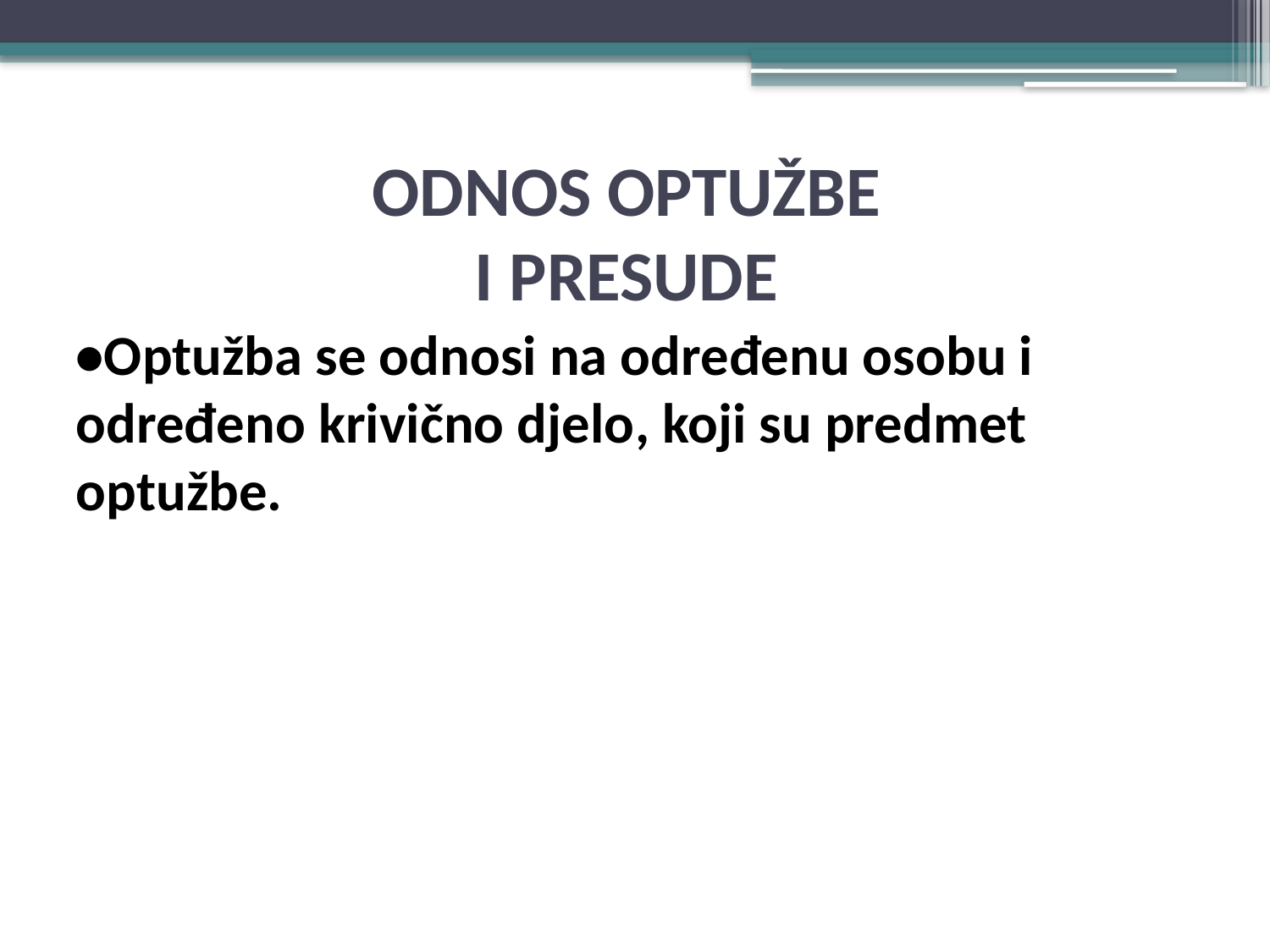

# ODNOS OPTUŽBE I PRESUDE
•Optužba se odnosi na određenu osobu i određeno krivično djelo, koji su predmet optužbe.